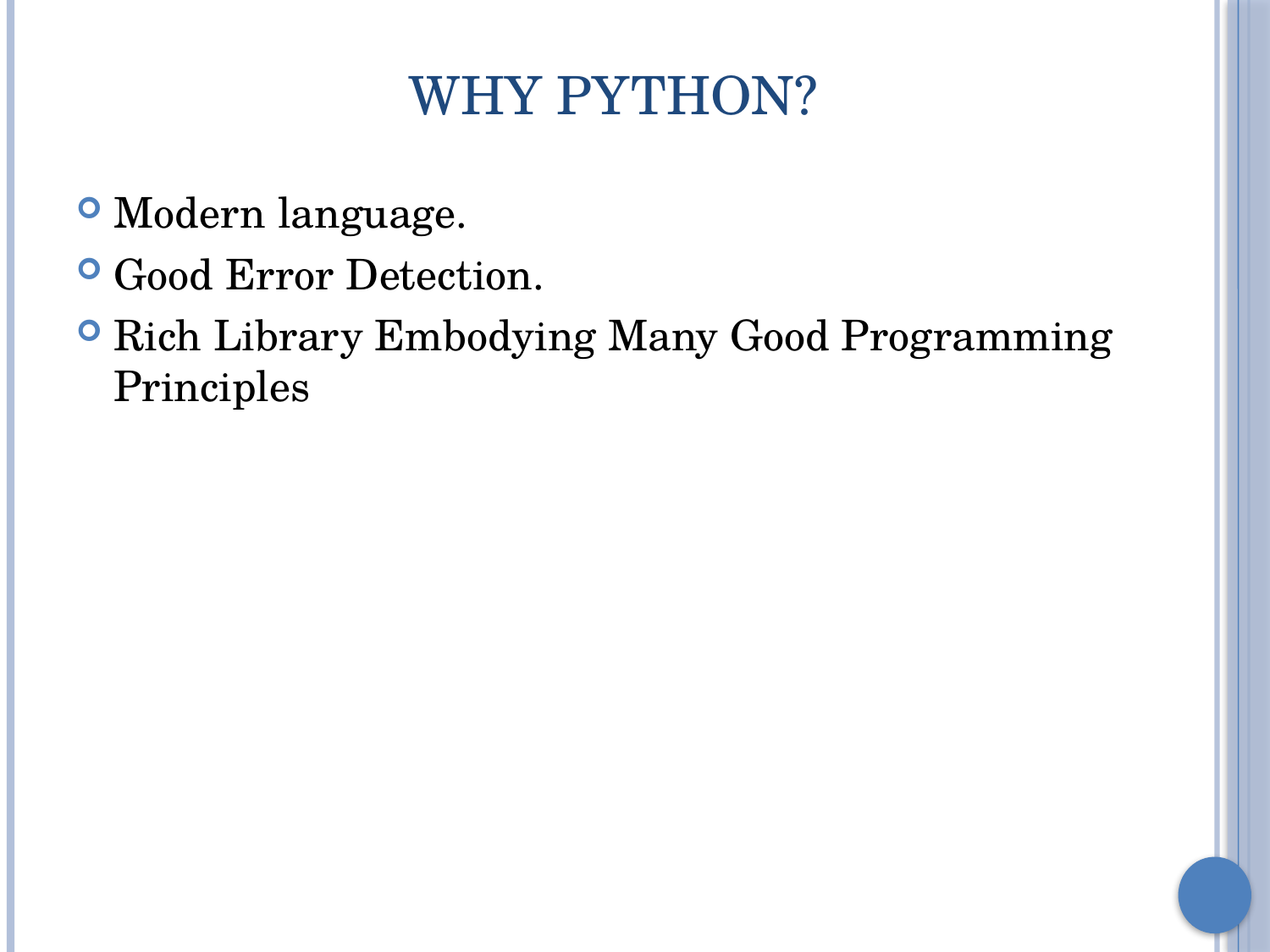

# Why Python?
Modern language.
Good Error Detection.
Rich Library Embodying Many Good Programming Principles